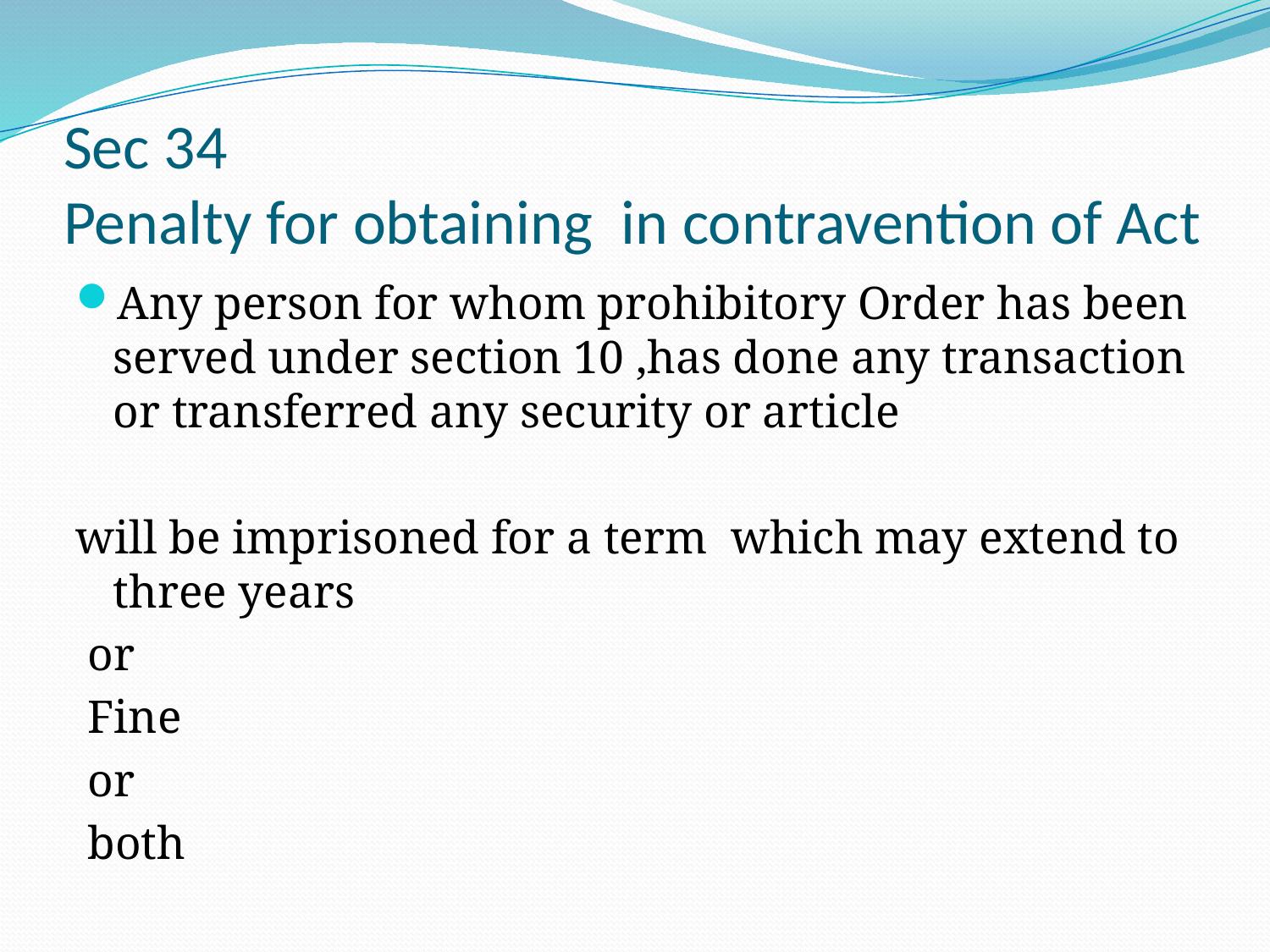

# Sec 34 Penalty for obtaining  in contravention of Act
Any person for whom prohibitory Order has been served under section 10 ,has done any transaction or transferred any security or article

will be imprisoned for a term  which may extend to three years
 or
 Fine
 or
 both